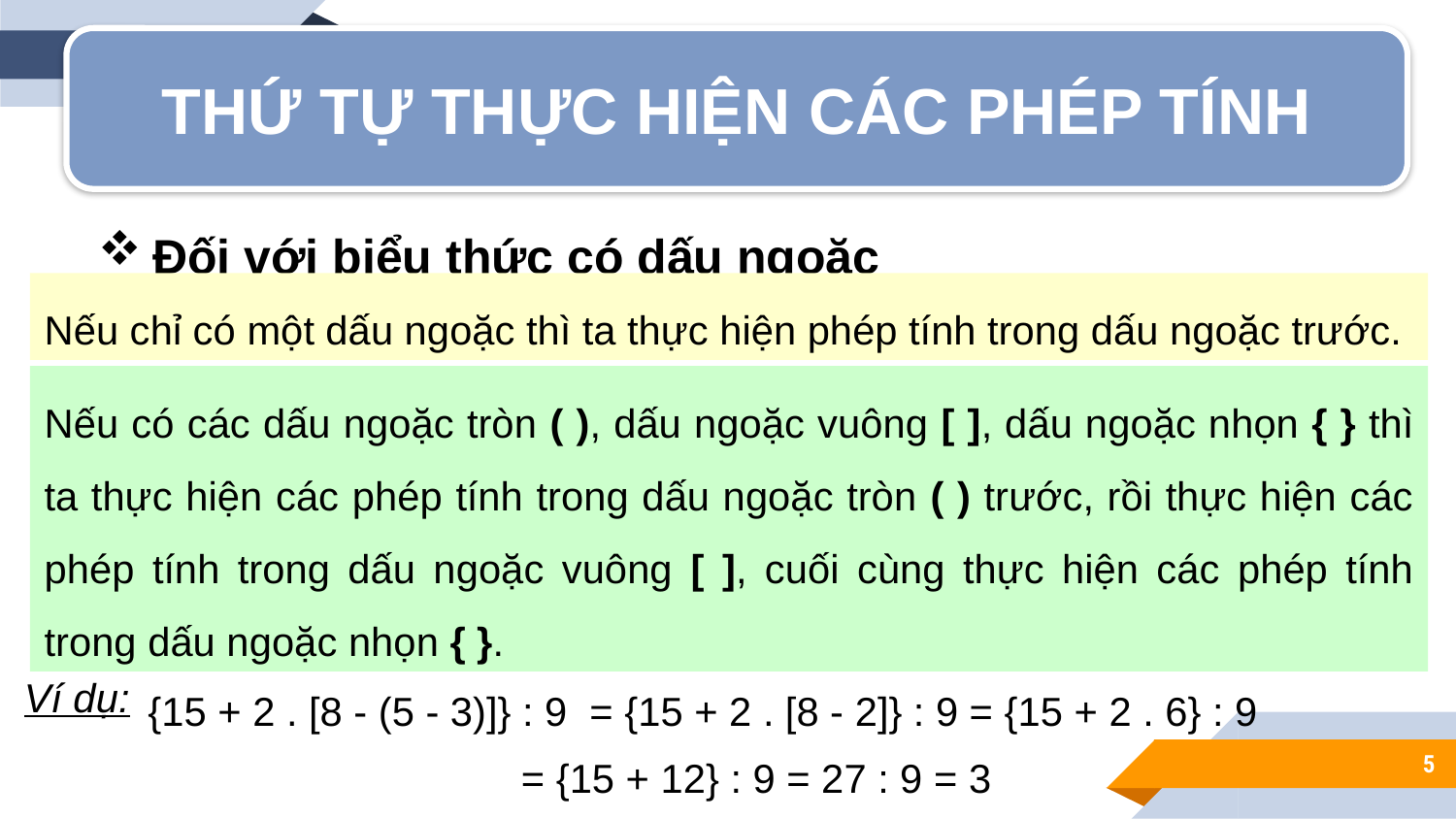

THỨ TỰ THỰC HIỆN CÁC PHÉP TÍNH
Đối với biểu thức có dấu ngoặc
Nếu chỉ có một dấu ngoặc thì ta thực hiện phép tính trong dấu ngoặc trước.
Nếu có các dấu ngoặc tròn ( ), dấu ngoặc vuông [ ], dấu ngoặc nhọn { } thì ta thực hiện các phép tính trong dấu ngoặc tròn ( ) trước, rồi thực hiện các phép tính trong dấu ngoặc vuông [ ], cuối cùng thực hiện các phép tính trong dấu ngoặc nhọn { }.
Ví dụ:
(10 + 17) : 9 = 27 : 9 = 3
{15 + 2 . [8 - (5 - 3)]} : 9  = {15 + 2 . [8 - 2]} : 9 = {15 + 2 . 6} : 9
Ví dụ:
= {15 + 12} : 9 = 27 : 9 = 3
5